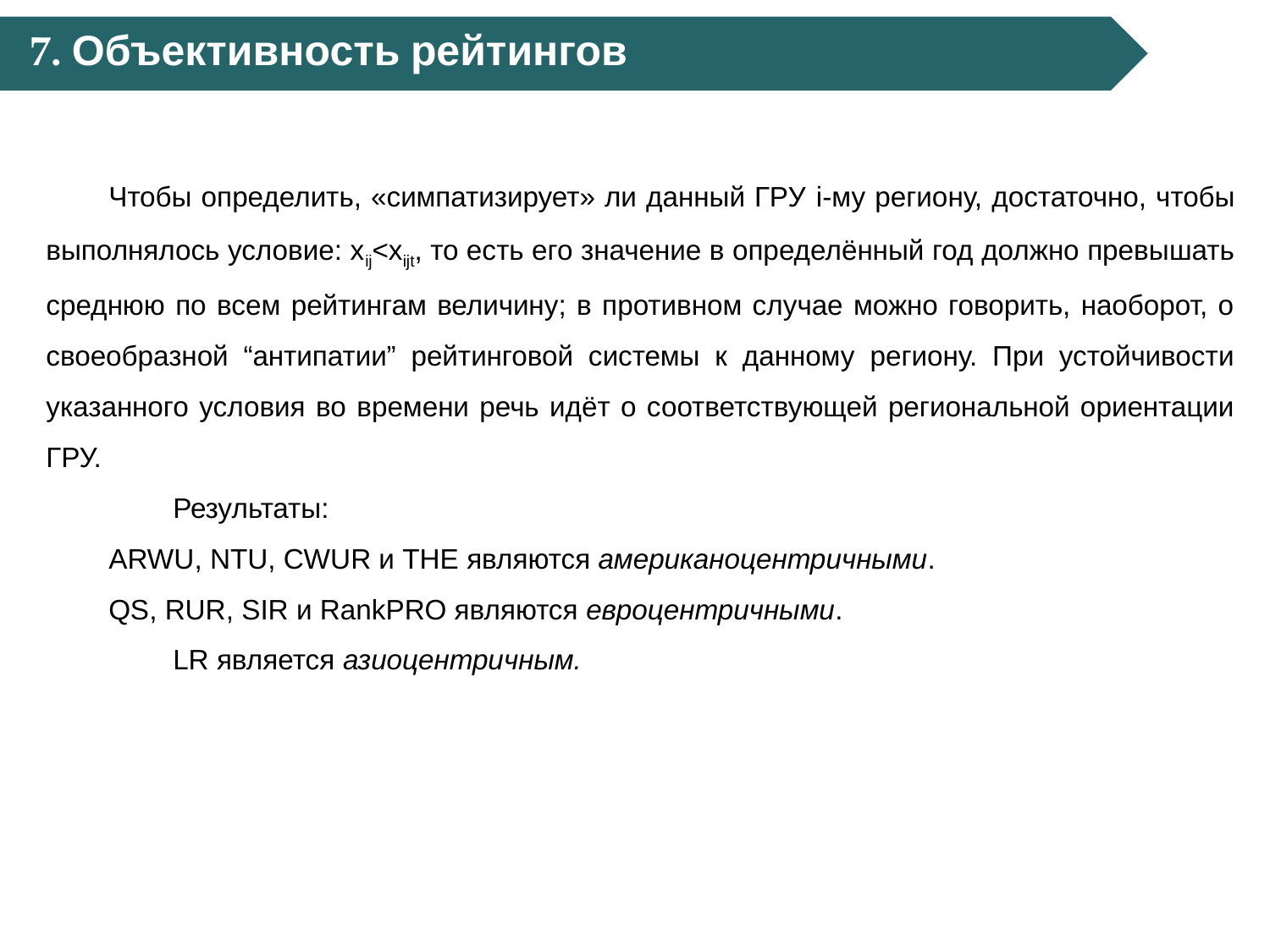

7. Объективность рейтингов
Чтобы определить, «симпатизирует» ли данный ГРУ i-му региону, достаточно, чтобы выполнялось условие: xij<xijt, то есть его значение в определённый год должно превышать среднюю по всем рейтингам величину; в противном случае можно говорить, наоборот, о своеобразной “антипатии” рейтинговой системы к данному региону. При устойчивости указанного условия во времени речь идёт о соответствующей региональной ориентации ГРУ.
	Результаты:
ARWU, NTU, CWUR и THE являются американоцентричными.
QS, RUR, SIR и RankPRO являются евроцентричными.
	LR является азиоцентричным.